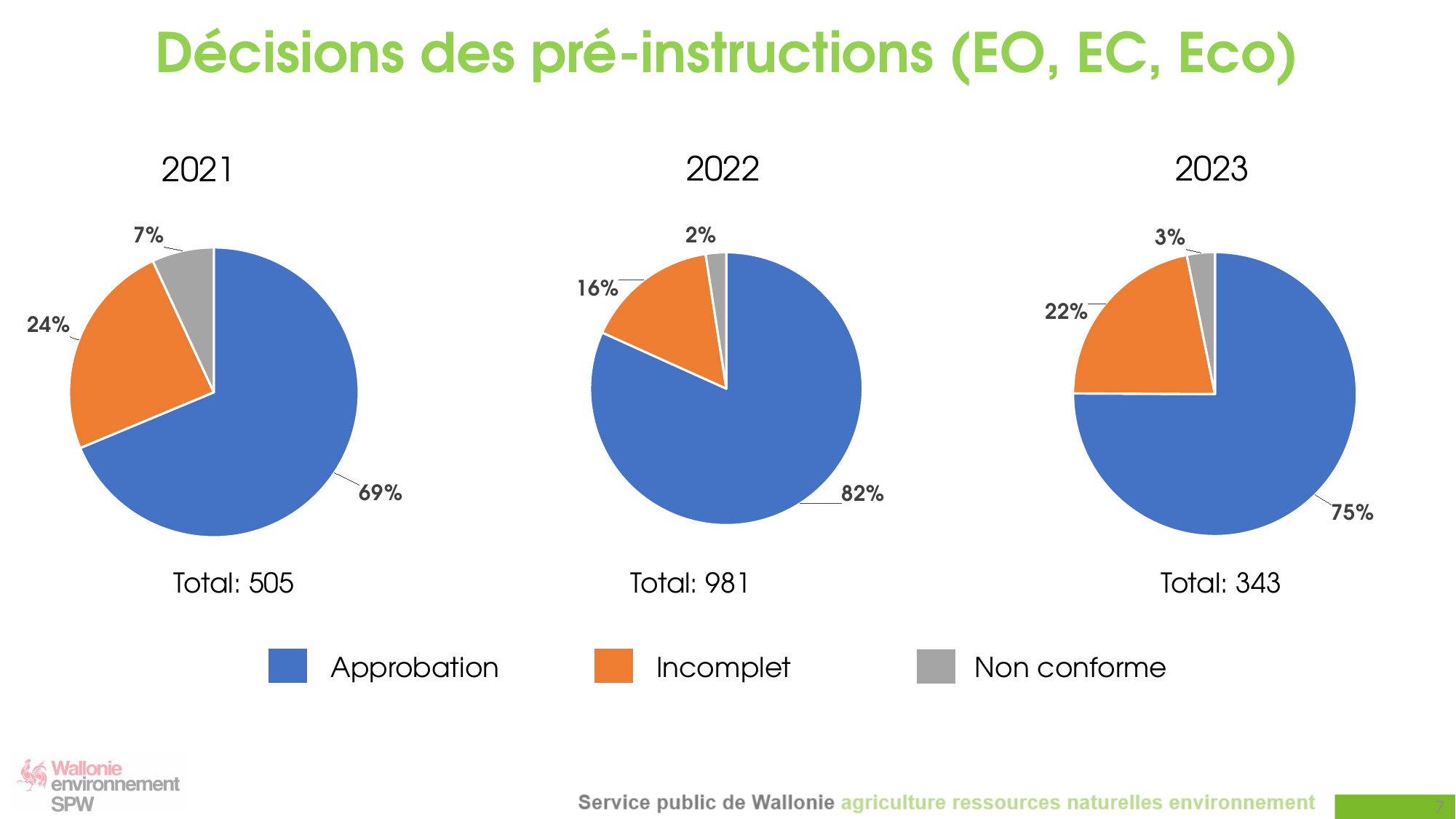

# Décisions des pré-instructions (EO, EC, Eco)
2022
2023
2021

### Chart

| Category | 2021 |
|---|---|
| OK | 347.0 |
| Incomplet | 123.0 |
| Non conforme | 35.0 |

### Chart

| Category | 2022 |
|---|---|
| OK | 802.0 |
| Incomplet | 155.0 |
| Non conforme | 24.0 |

### Chart

| Category | 2023 |
|---|---|
| OK | 259.0 |
| Incomplet | 75.0 |
| Non conforme | 11.0 |
Total: 505
Total: 981
Total: 343
Approbation
Incomplet
Non conforme

7